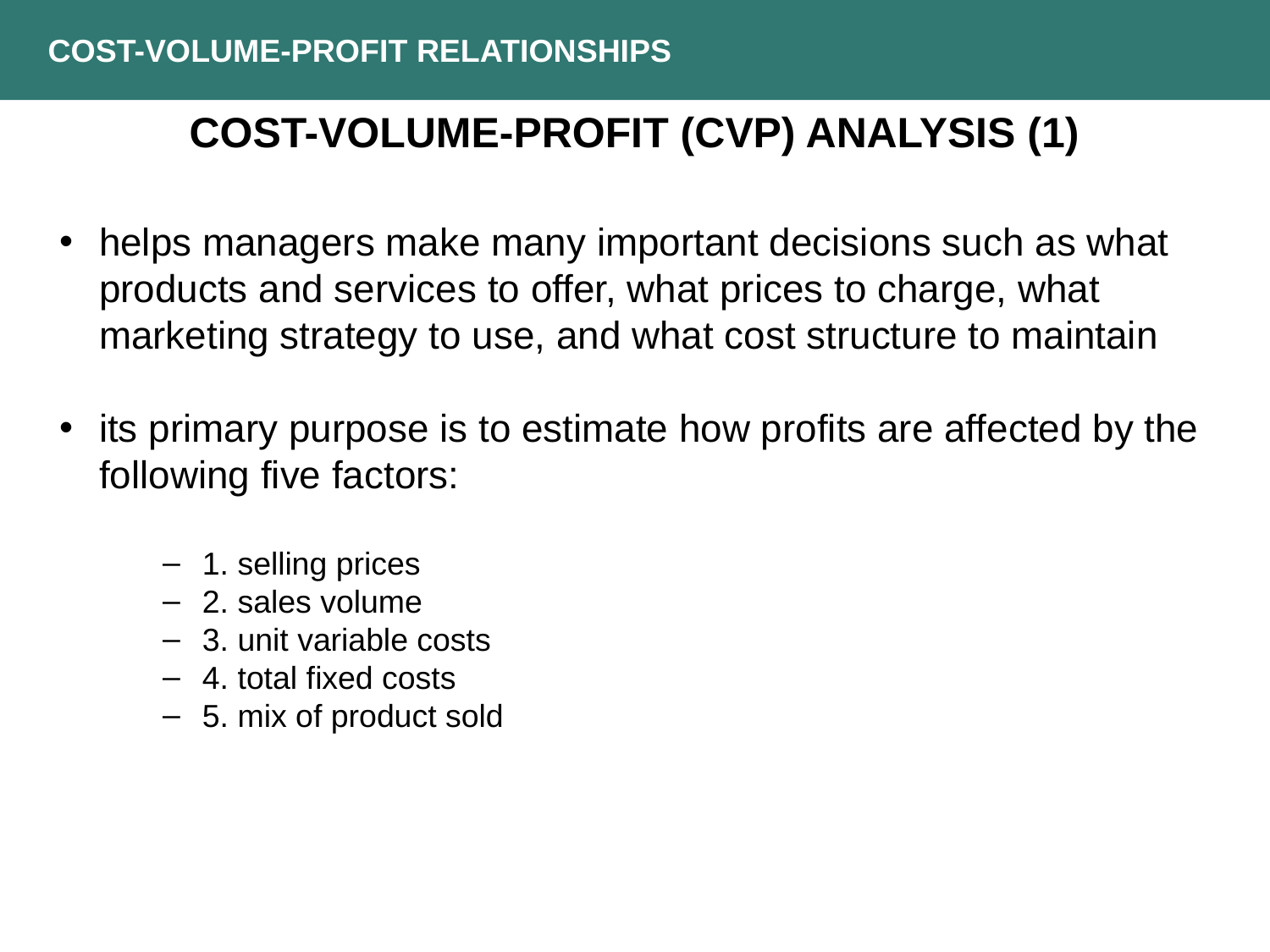

COST-VOLUME-PROFIT RELATIONSHIPS
COST-VOLUME-PROFIT (CVP) ANALYSIS (1)
helps managers make many important decisions such as what products and services to offer, what prices to charge, what marketing strategy to use, and what cost structure to maintain

its primary purpose is to estimate how profits are affected by the following five factors:

1. selling prices
2. sales volume
3. unit variable costs
4. total fixed costs
5. mix of product sold